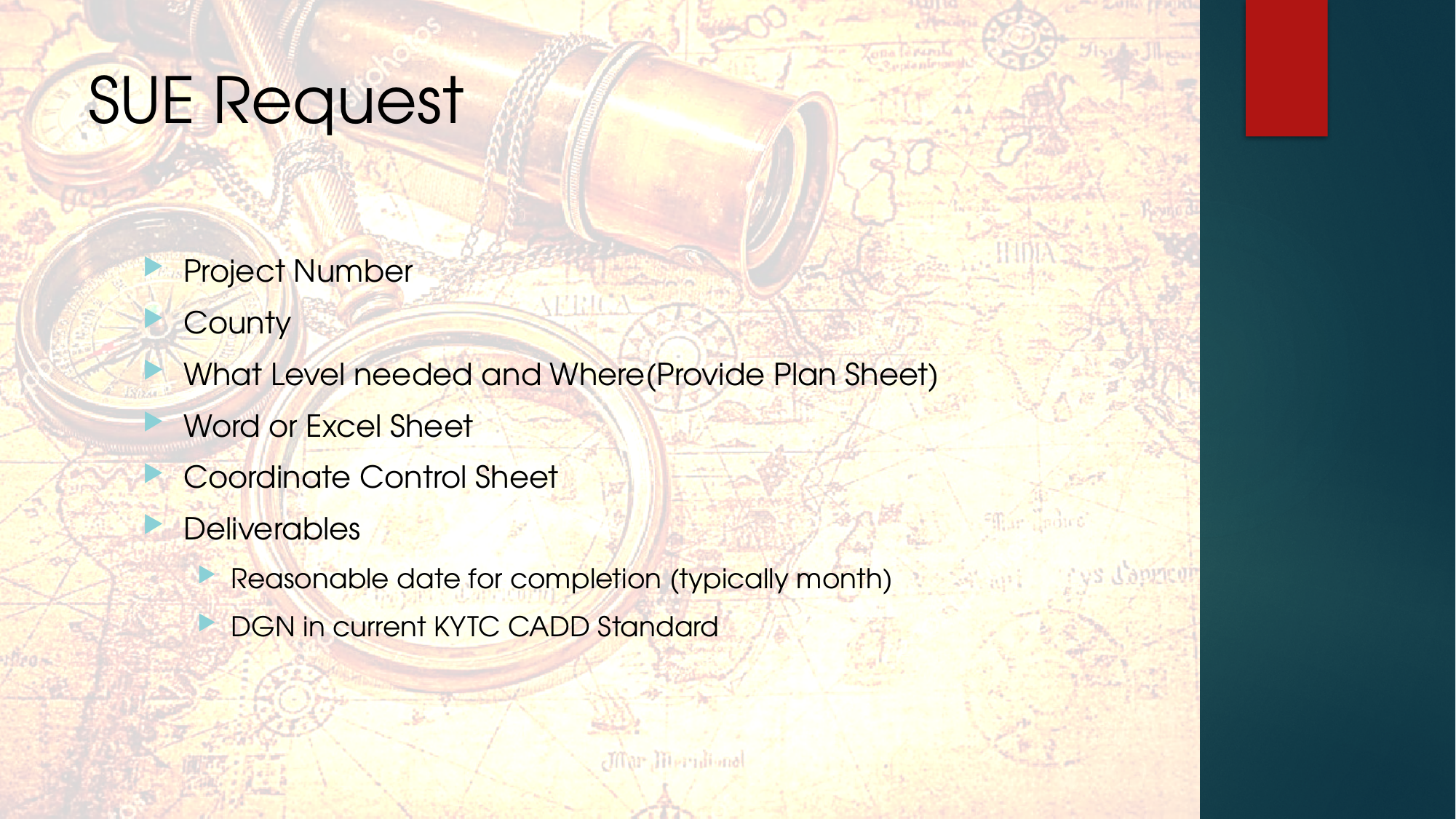

# SUE Request
Project Number
County
What Level needed and Where(Provide Plan Sheet)
Word or Excel Sheet
Coordinate Control Sheet
Deliverables
Reasonable date for completion (typically month)
DGN in current KYTC CADD Standard